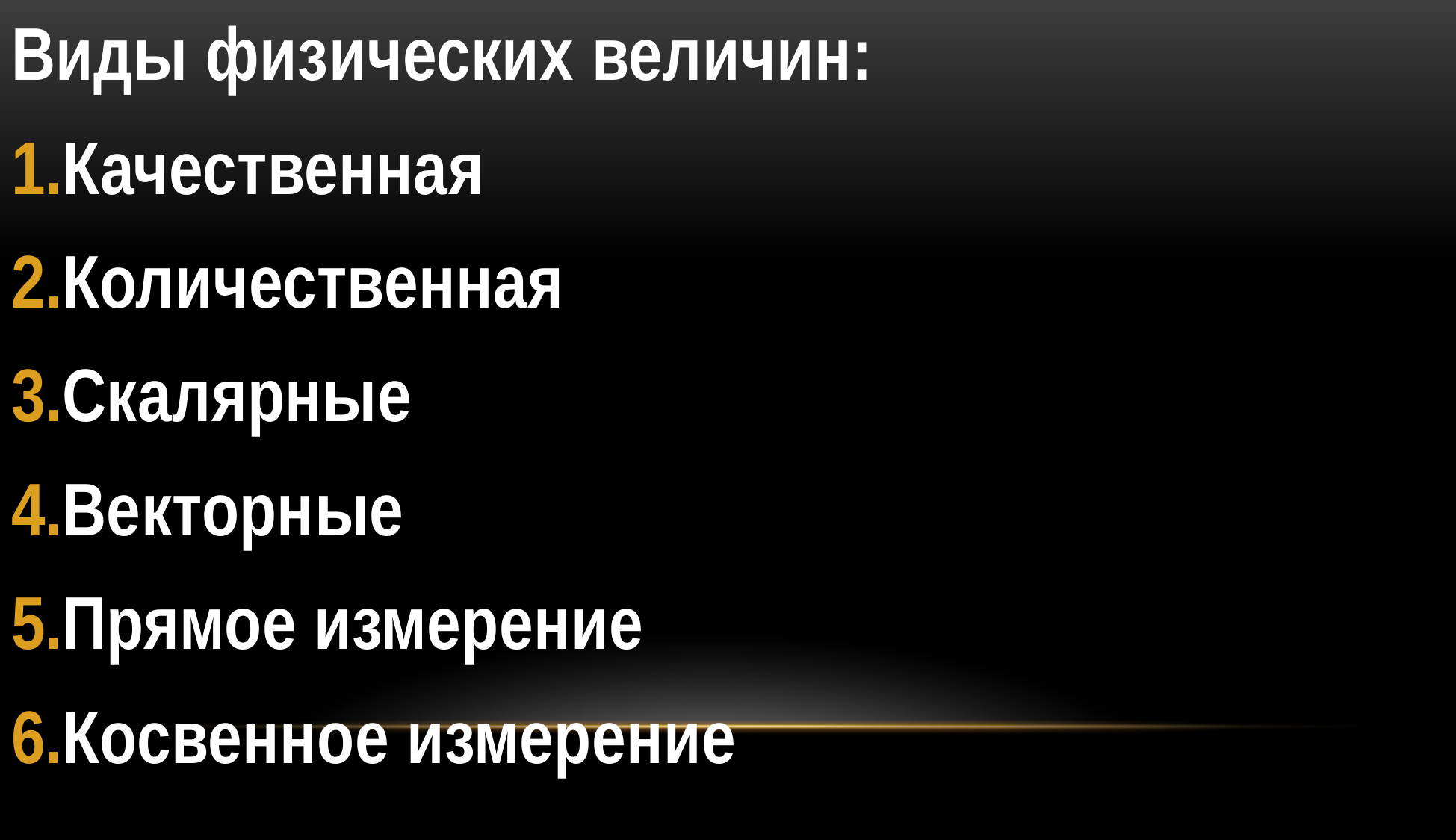

Виды физических величин:
Качественная
Количественная
Скалярные
Векторные
Прямое измерение
Косвенное измерение